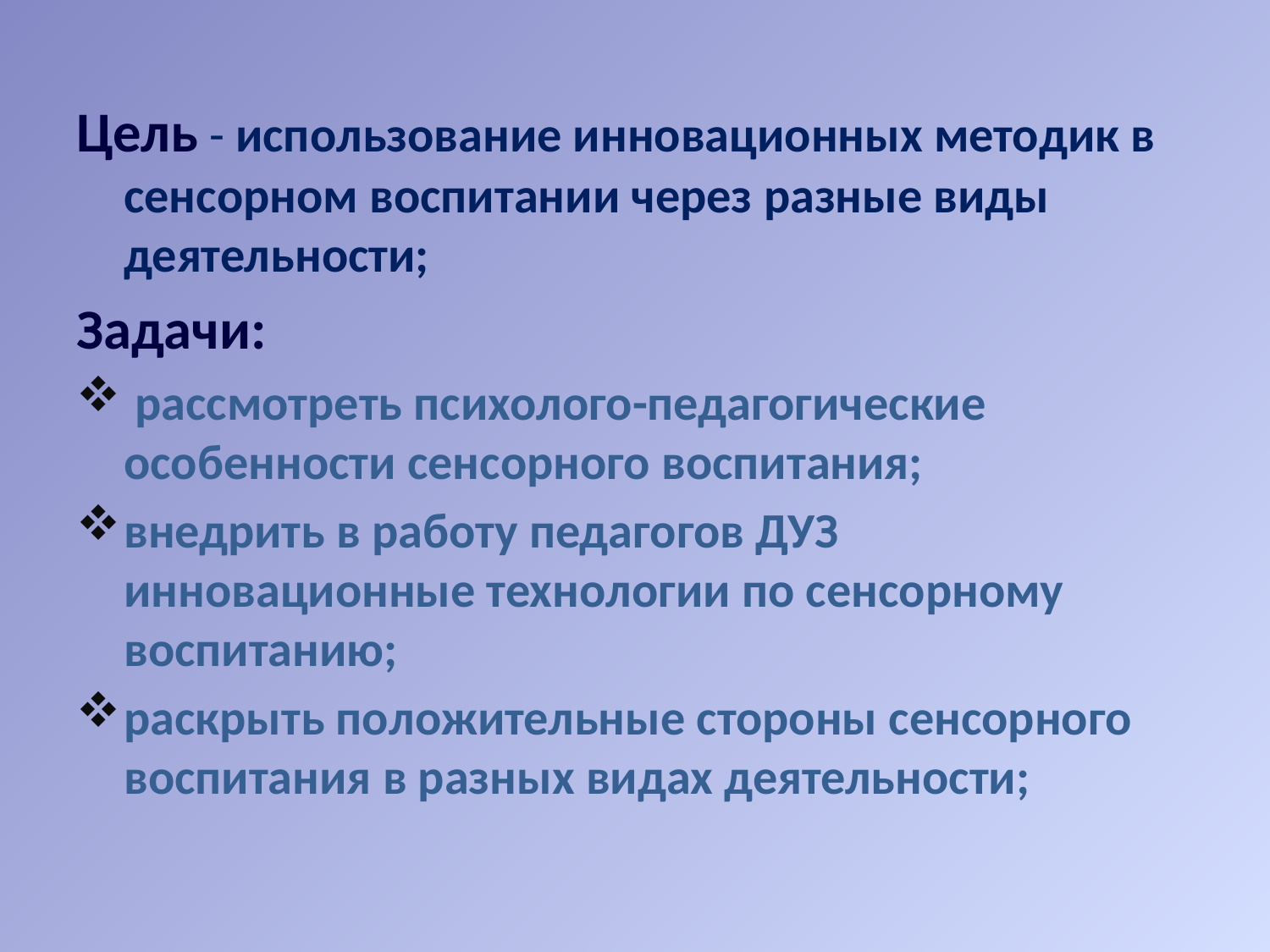

Цель - использование инновационных методик в сенсорном воспитании через разные виды деятельности;
Задачи:
 рассмотреть психолого-педагогические особенности сенсорного воспитания;
внедрить в работу педагогов ДУЗ инновационные технологии по сенсорному воспитанию;
раскрыть положительные стороны сенсорного воспитания в разных видах деятельности;